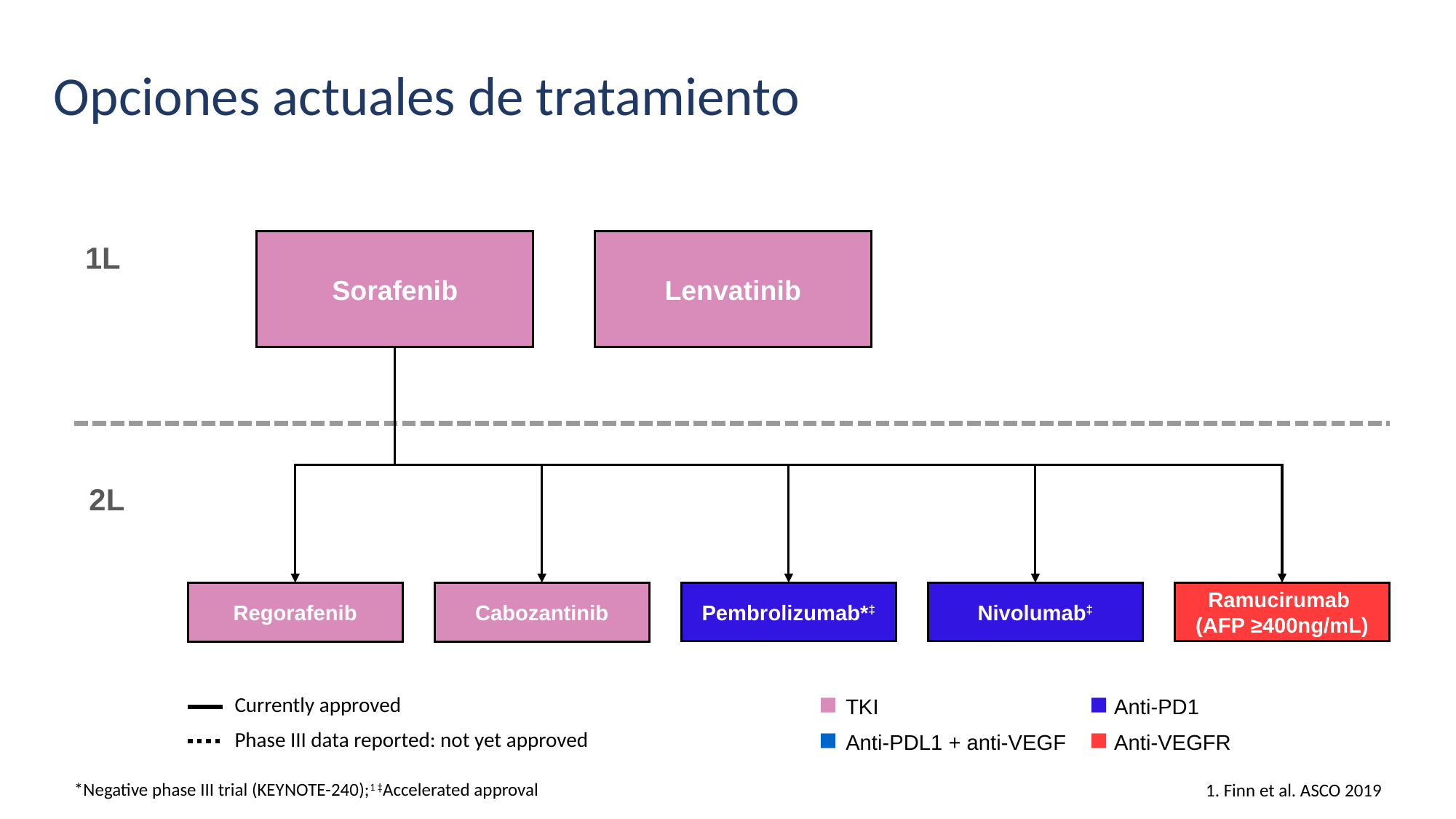

# Opciones actuales de tratamiento
1L
Sorafenib
Lenvatinib
2L
Ramucirumab
(AFP ≥400ng/mL)
Pembrolizumab*‡
Nivolumab‡
Regorafenib
Cabozantinib
| Currently approved | ■ TKI | ■ Anti-PD1 |
| --- | --- | --- |
| Phase III data reported: not yet approved | ■ Anti-PDL1 + anti-VEGF | ■ Anti-VEGFR |

1. Finn et al. ASCO 2019
*Negative phase III trial (KEYNOTE-240);1 ‡Accelerated approval